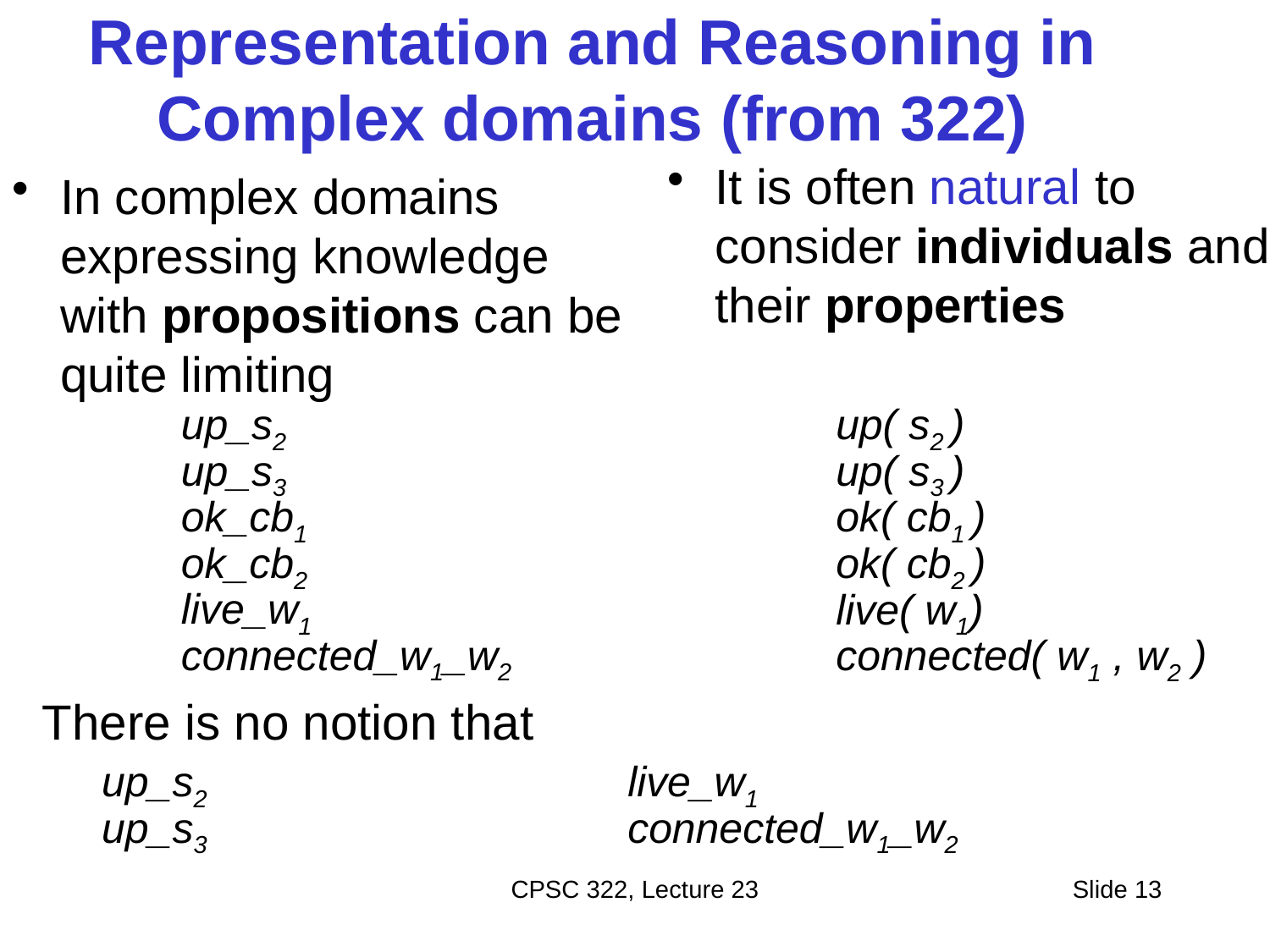

# Representation and Reasoning in Complex domains (from 322)
It is often natural to consider individuals and their properties

In complex domains expressing knowledge with propositions can be quite limiting

up_s2
up_s3
ok_cb1
ok_cb2
live_w1
connected_w1_w2

up( s2 )
up( s3 )
ok( cb1 )
ok( cb2 )
live( w1)
connected( w1 , w2 )
There is no notion that

up_s2
up_s3

live_w1
connected_w1_w2

CPSC 322, Lecture 23
Slide 13